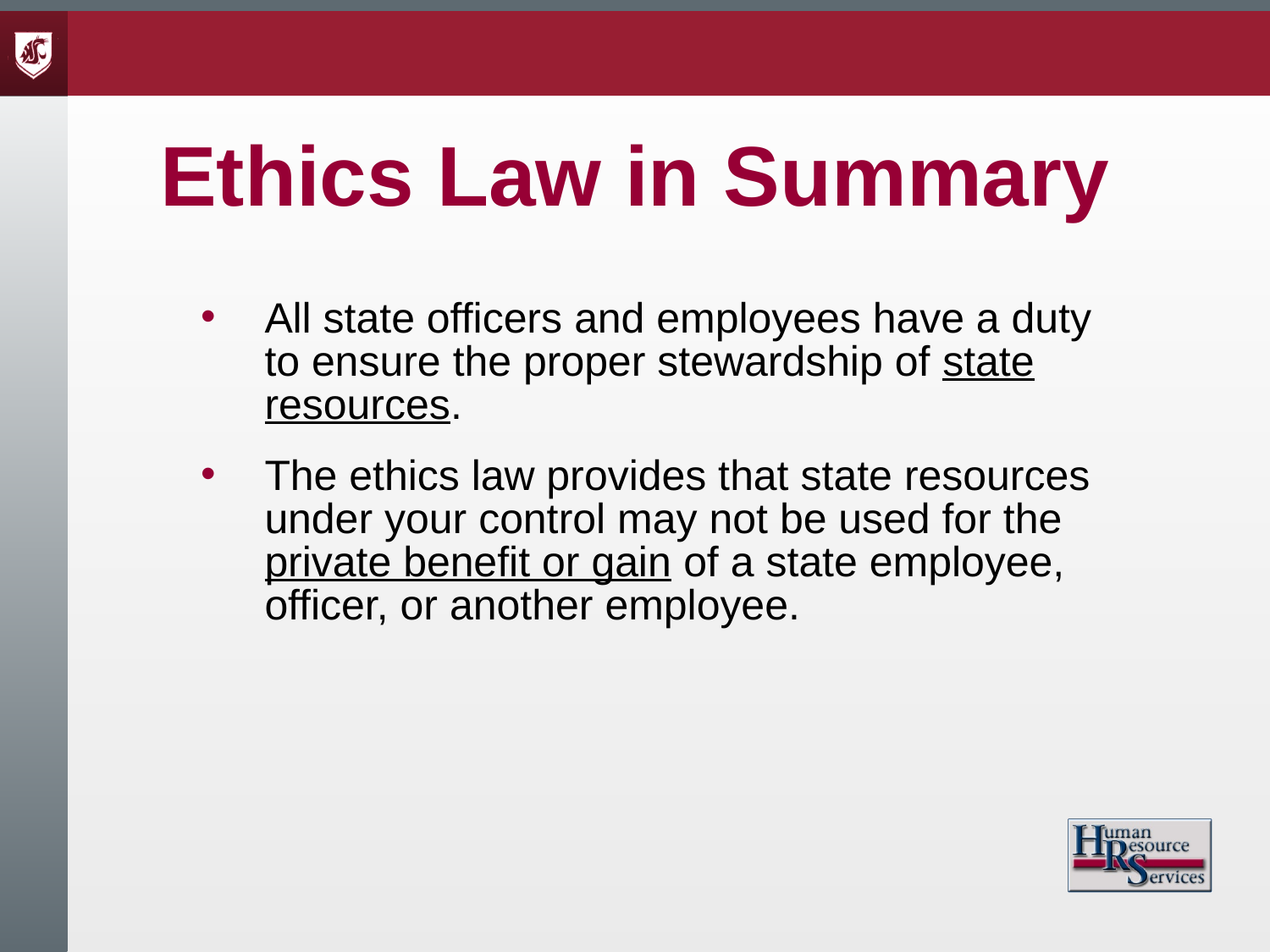

# Ethics Law in Summary
All state officers and employees have a duty to ensure the proper stewardship of state resources.
The ethics law provides that state resources under your control may not be used for the private benefit or gain of a state employee, officer, or another employee.